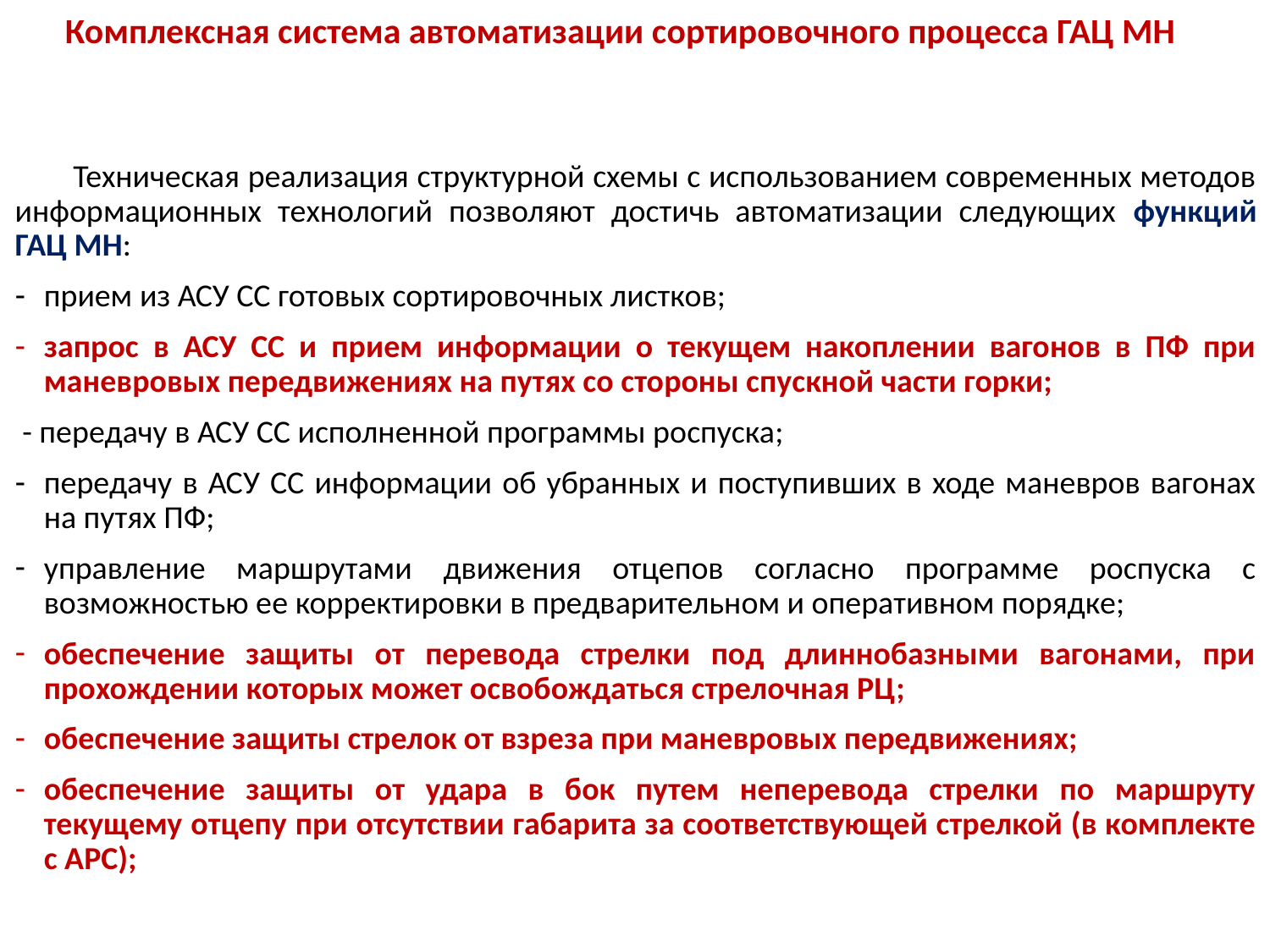

# Комплексная система автоматизации сортировочного процесса ГАЦ МН
       Техническая реализация структурной схемы с использованием современных методов информационных технологий позволяют достичь автоматизации следующих функций ГАЦ МН:
прием из АСУ СС готовых сортировочных листков;
запрос в АСУ СС и прием информации о текущем накоплении вагонов в ПФ при маневровых передвижениях на путях со стороны спускной части горки;
 - передачу в АСУ СС исполненной программы роспуска;
передачу в АСУ СС информации об убранных и поступивших в ходе маневров вагонах на путях ПФ;
управление маршрутами движения отцепов согласно программе роспуска с возможностью ее корректировки в предварительном и оперативном порядке;
обеспечение защиты от перевода стрелки под длиннобазными вагонами, при прохождении которых может освобождаться стрелочная РЦ;
обеспечение защиты стрелок от взреза при маневровых передвижениях;
обеспечение защиты от удара в бок путем неперевода стрелки по маршруту текущему отцепу при отсутствии габарита за соответствующей стрелкой (в комплекте с АРС);